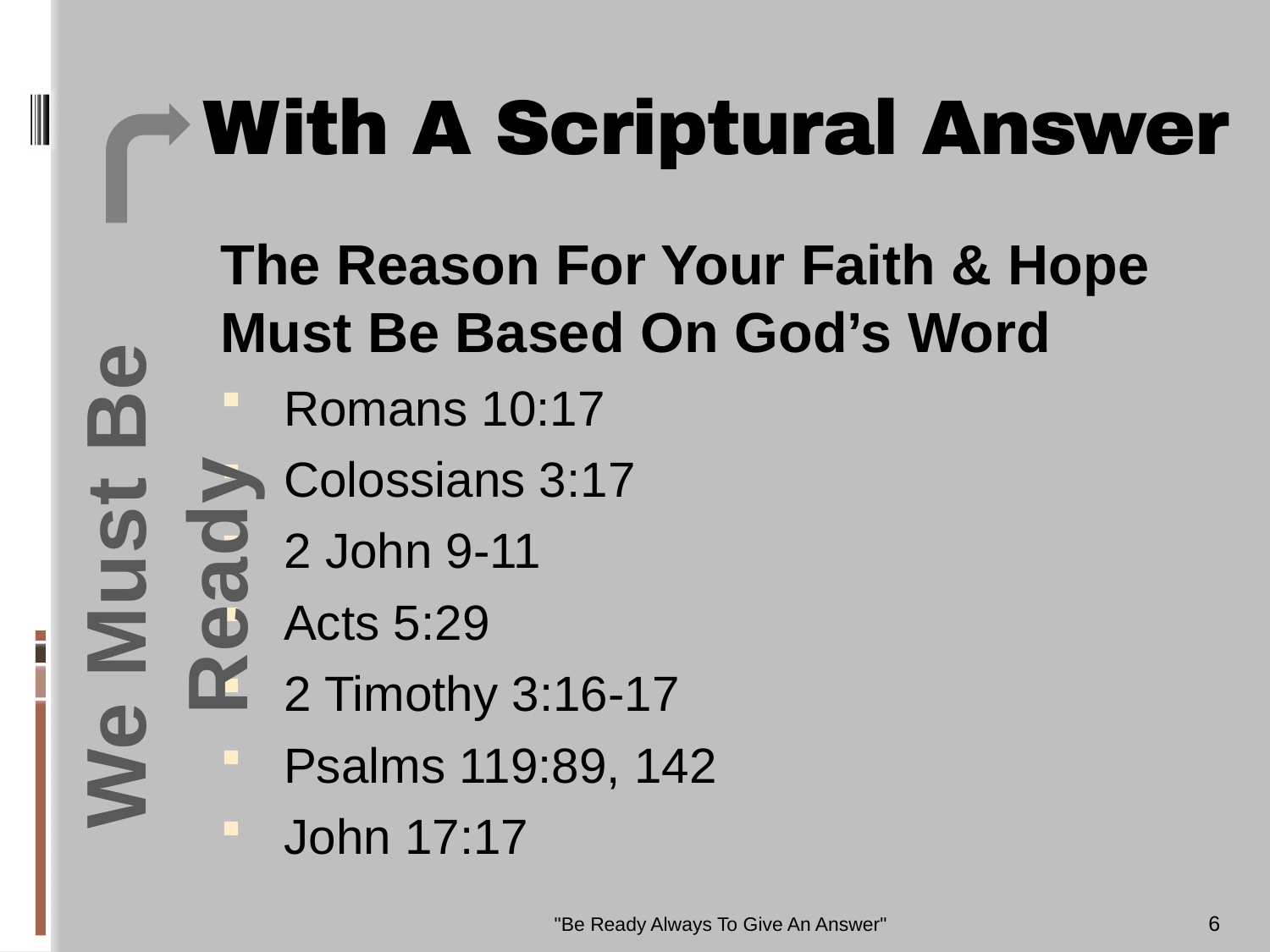

# With A Scriptural Answer

The Reason For Your Faith & Hope Must Be Based On God’s Word
Romans 10:17
Colossians 3:17
2 John 9-11
Acts 5:29
2 Timothy 3:16-17
Psalms 119:89, 142
John 17:17

We Must Be Ready
"Be Ready Always To Give An Answer"
6